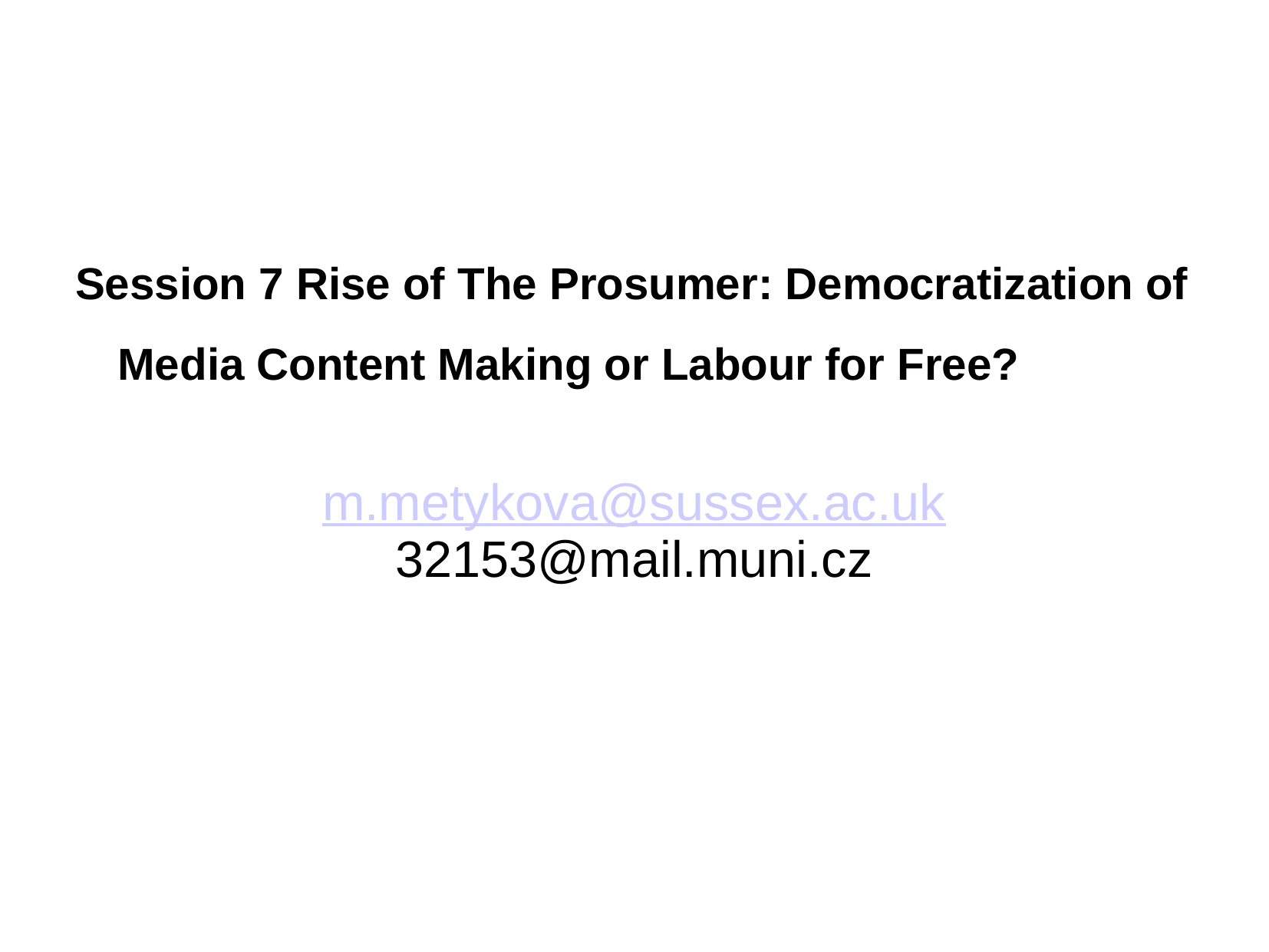

m.metykova@sussex.ac.uk

32153@mail.muni.cz
Session 7 Rise of The Prosumer: Democratization of Media Content Making or Labour for Free?